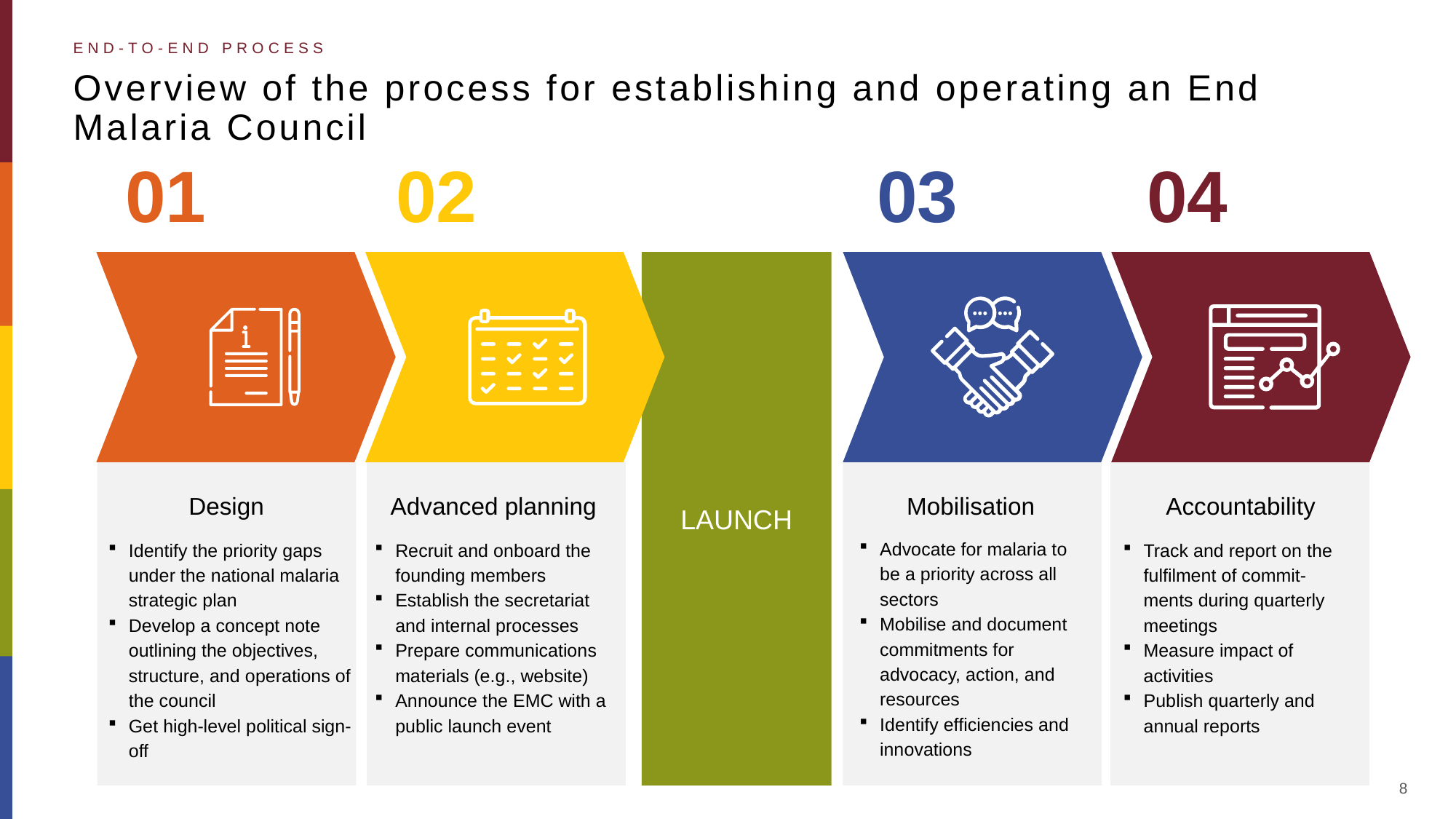

End-to-end process
# Overview of the process for establishing and operating an End Malaria Council
01

Design
Identify the priority gaps under the national malaria strategic plan
Develop a concept note outlining the objectives, structure, and operations of the council
Get high-level political sign-off
02

Advanced planning
Recruit and onboard the founding members
Establish the secretariat and internal processes
Prepare communications materials (e.g., website)
Announce the EMC with a public launch event
03

Mobilisation
Advocate for malaria to be a priority across all sectors
Mobilise and document commitments for advocacy, action, and resources
Identify efficiencies and innovations
04

Accountability
Track and report on the fulfilment of commit-ments during quarterly meetings
Measure impact of activities
Publish quarterly and annual reports
LAUNCH